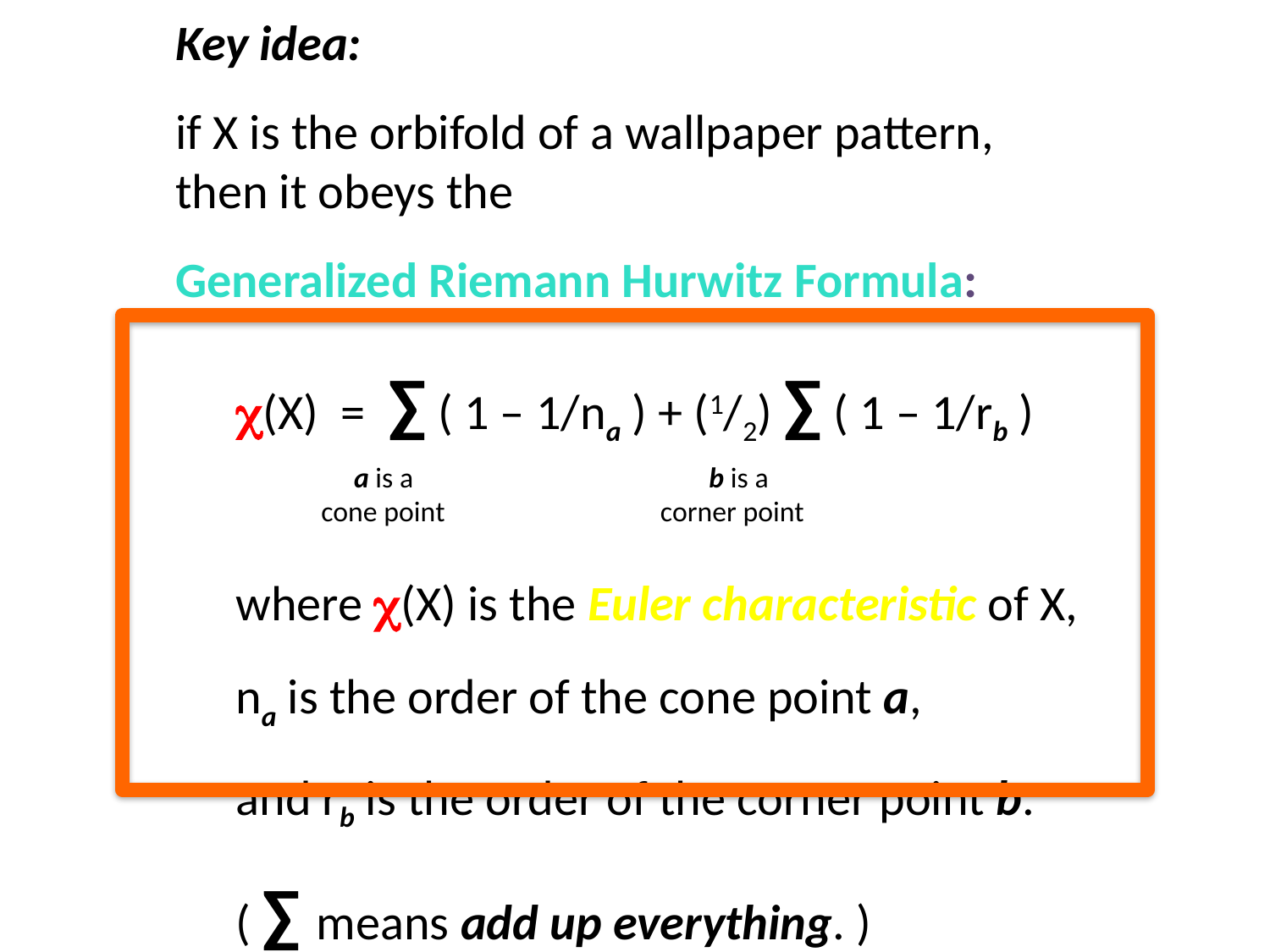

Key idea:
if X is the orbifold of a wallpaper pattern,
then it obeys the
Generalized Riemann Hurwitz Formula:

χ(X)  =  ∑ ( 1 – 1/na ) + (1/2) ∑ ( 1 – 1/rb )
                  a is a                                             b is a
             cone point                                 corner point
where χ(X) is the Euler characteristic of X,
na is the order of the cone point a,
and rb is the order of the corner point b.

( ∑ means add up everything. )